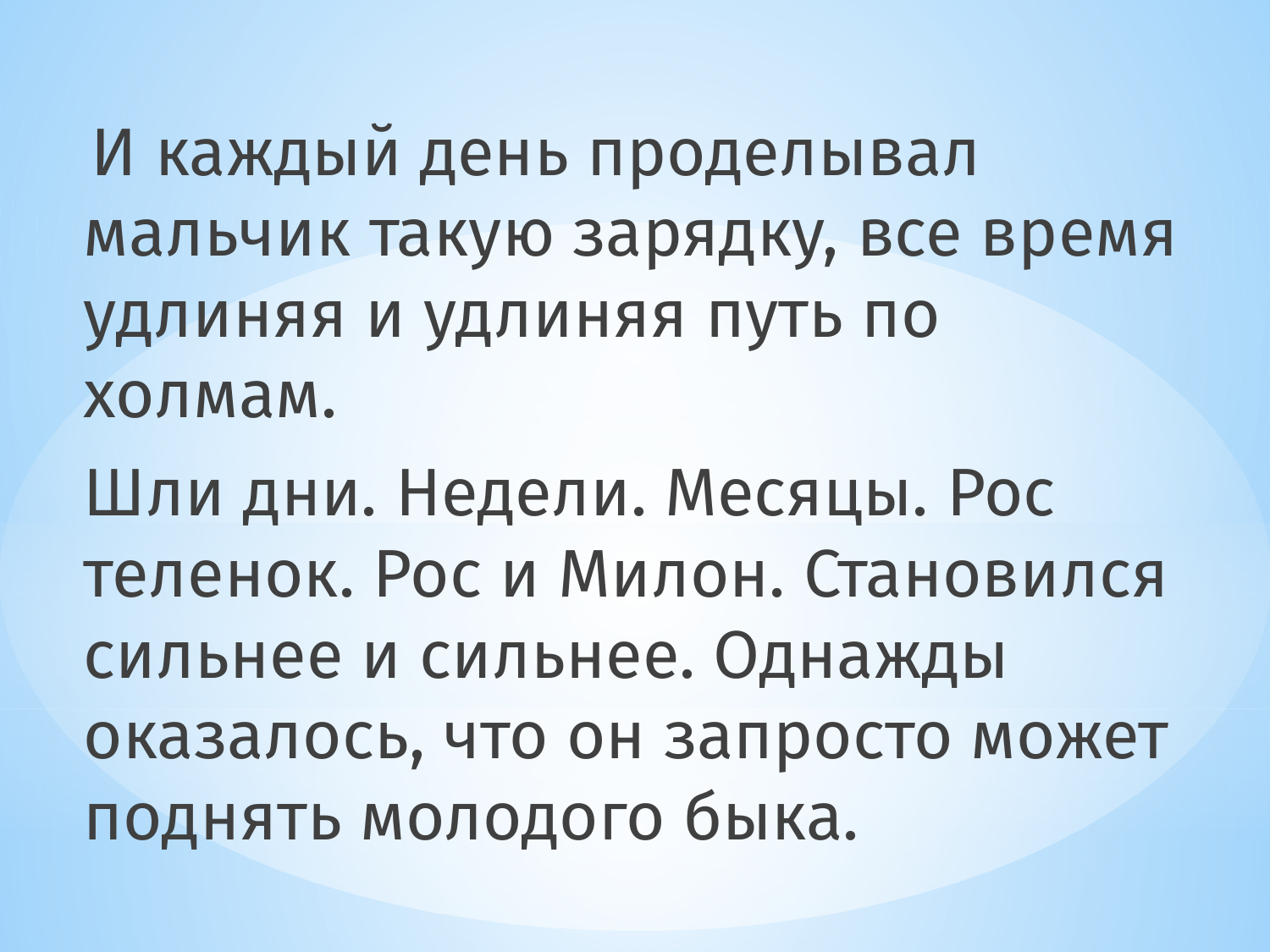

И каждый день проделывал мальчик такую зарядку, все время удлиняя и удлиняя путь по холмам.
Шли дни. Недели. Месяцы. Рос теленок. Рос и Милон. Становился сильнее и сильнее. Однажды оказалось, что он запросто может поднять молодого быка.

#